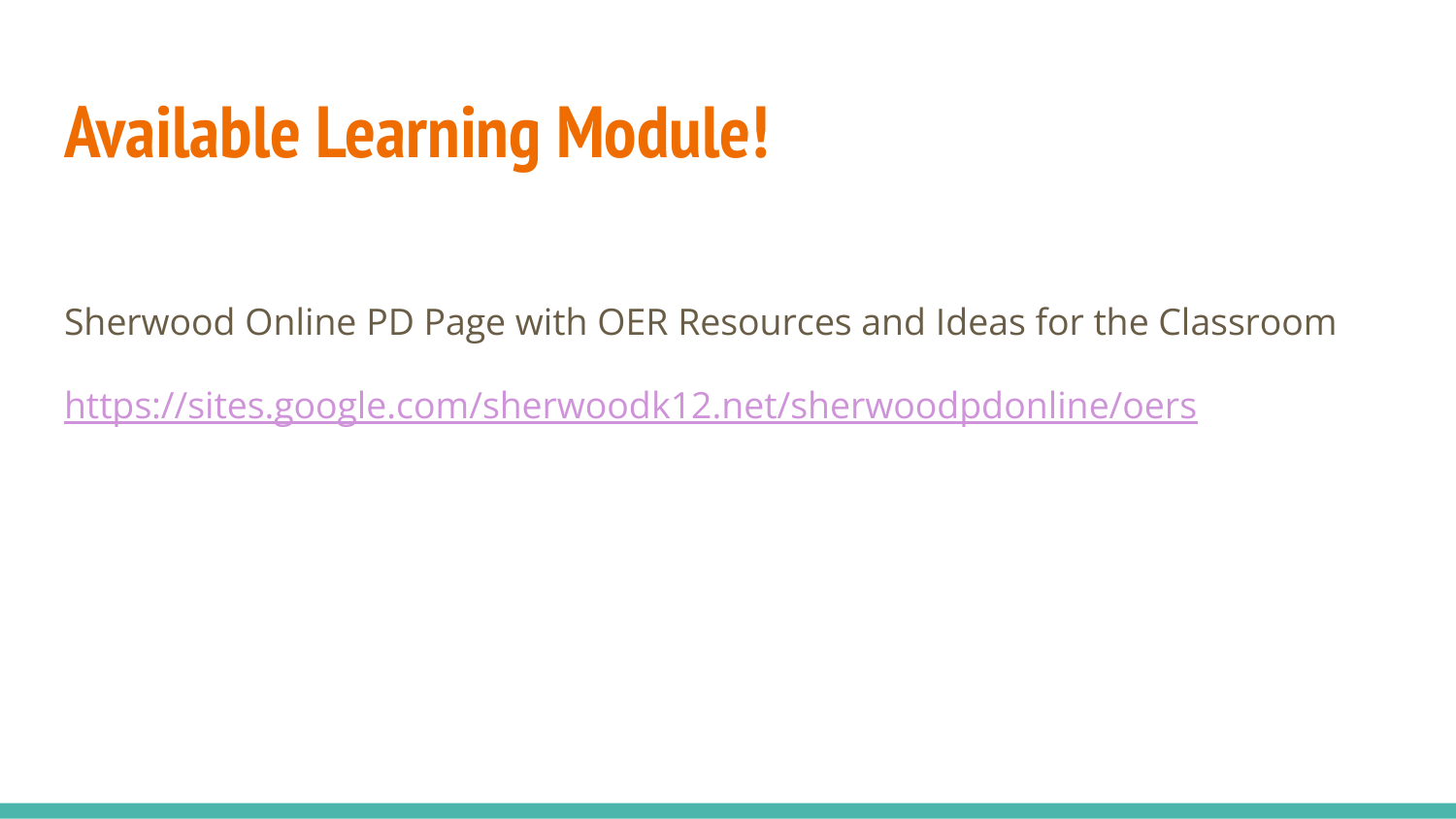

# Available Learning Module!

Sherwood Online PD Page with OER Resources and Ideas for the Classroom
https://sites.google.com/sherwoodk12.net/sherwoodpdonline/oers